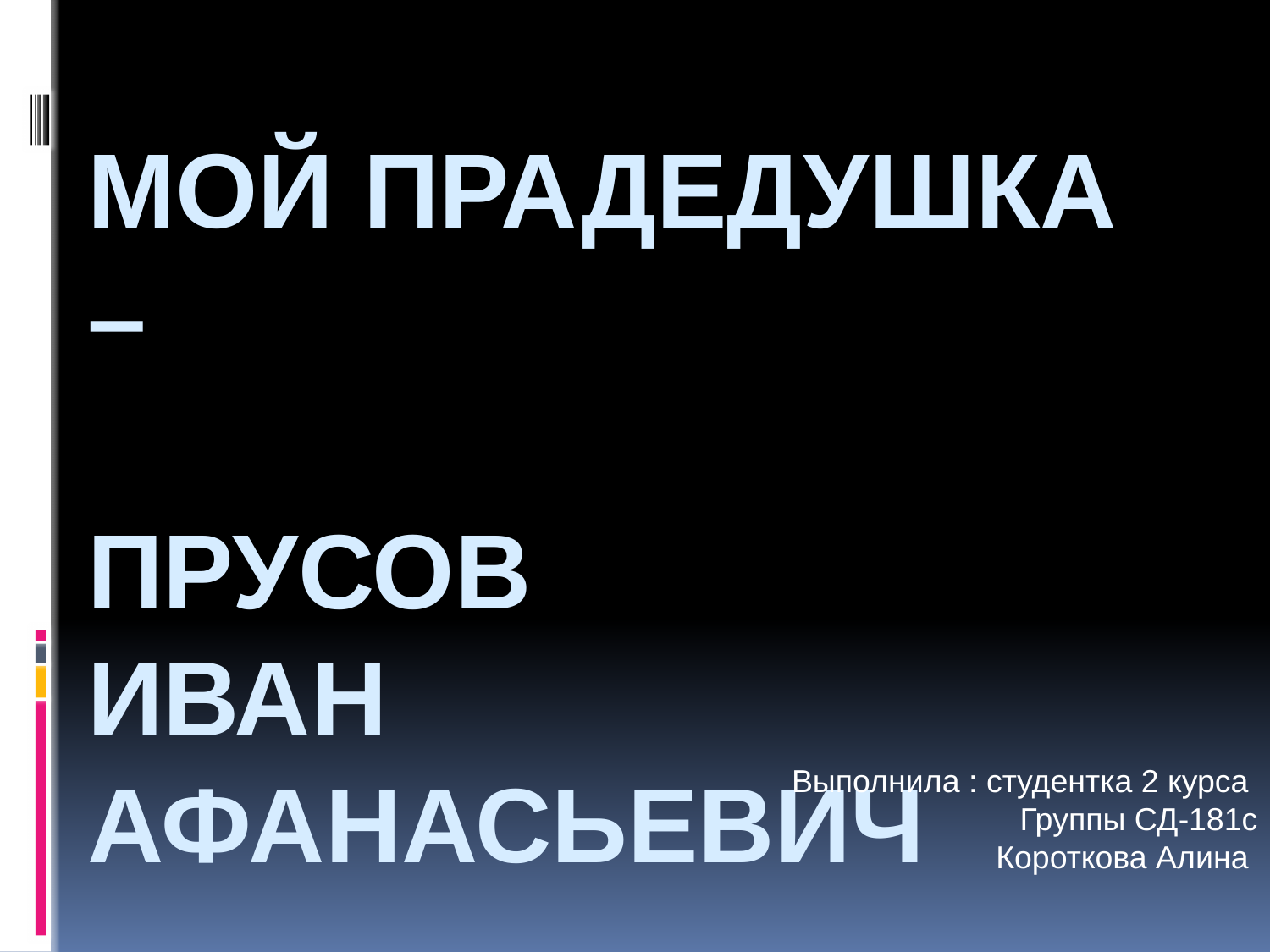

# Мой прадедушка – Прусов Иван Афанасьевич
Выполнила : студентка 2 курса
Группы СД-181с
Короткова Алина